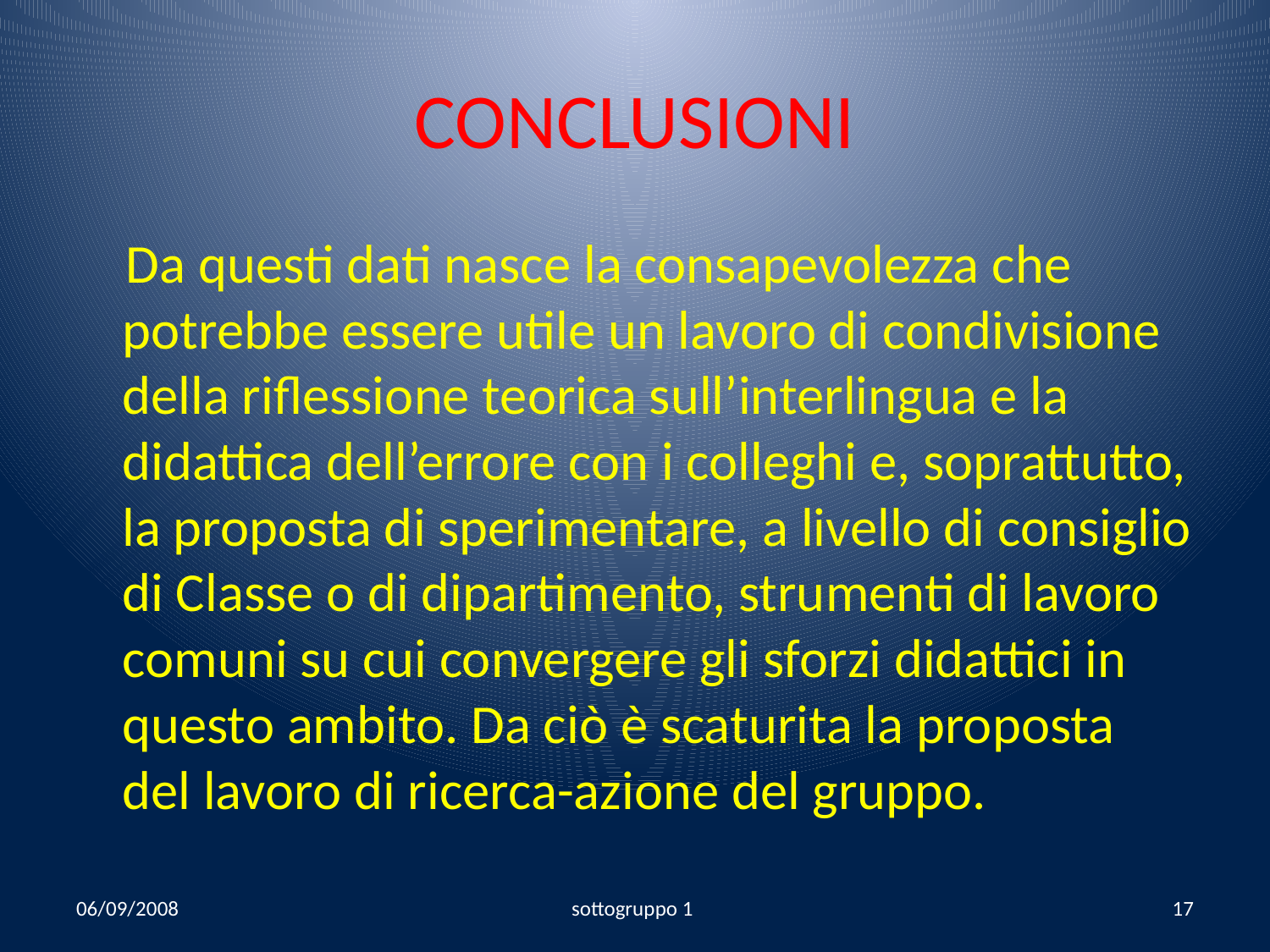

# CONCLUSIONI
    Da questi dati nasce la consapevolezza che potrebbe essere utile un lavoro di condivisione della riflessione teorica sull’interlingua e la didattica dell’errore con i colleghi e, soprattutto, la proposta di sperimentare, a livello di consiglio di Classe o di dipartimento, strumenti di lavoro comuni su cui convergere gli sforzi didattici in questo ambito. Da ciò è scaturita la proposta del lavoro di ricerca-azione del gruppo.

06/09/2008
sottogruppo 1
17